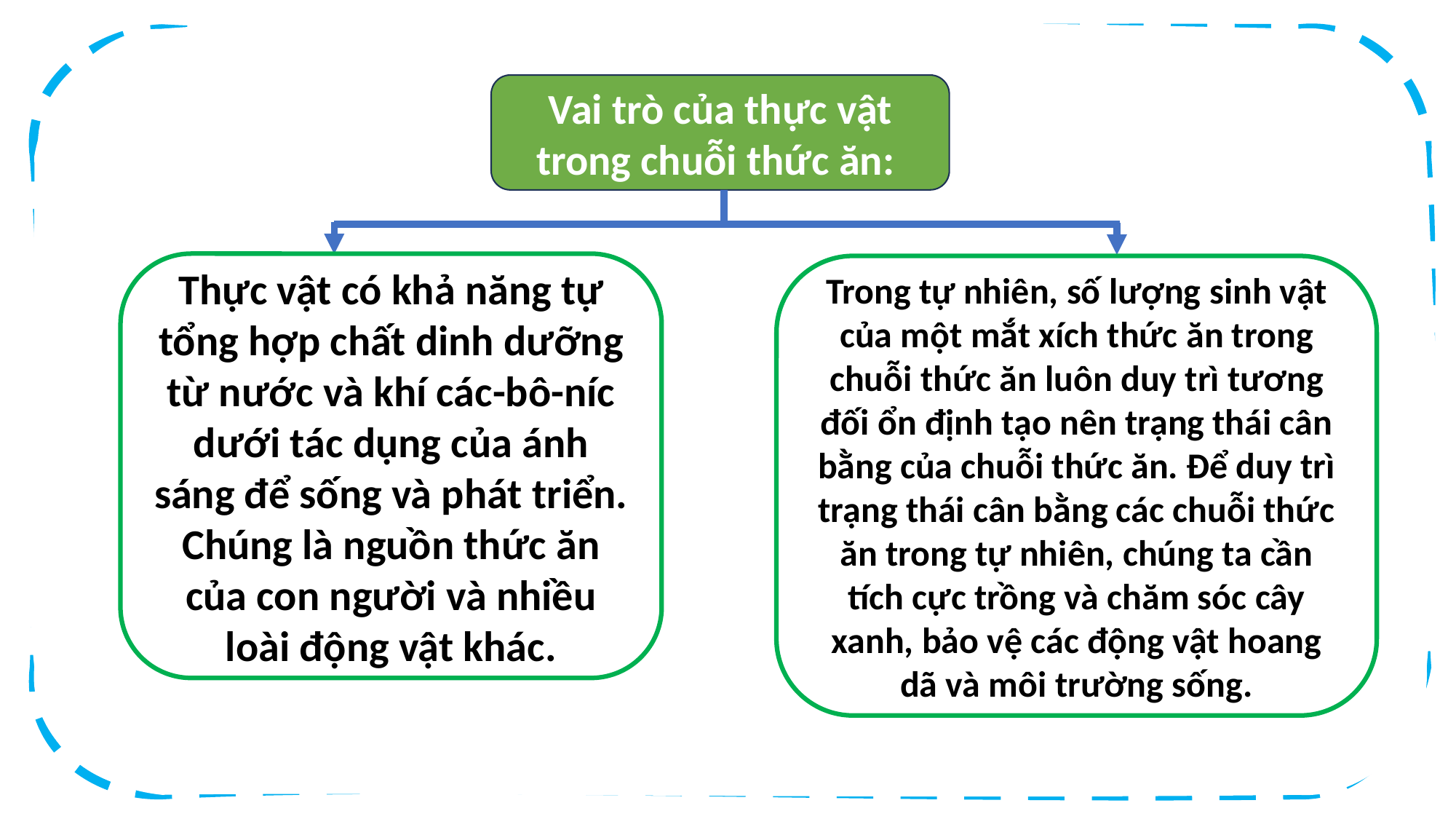

Vai trò của thực vật trong chuỗi thức ăn:
Thực vật có khả năng tự tổng hợp chất dinh dưỡng từ nước và khí các-bô-níc dưới tác dụng của ánh sáng để sống và phát triển. Chúng là nguồn thức ăn của con người và nhiều loài động vật khác.
Trong tự nhiên, số lượng sinh vật của một mắt xích thức ăn trong chuỗi thức ăn luôn duy trì tương đối ổn định tạo nên trạng thái cân bằng của chuỗi thức ăn. Để duy trì trạng thái cân bằng các chuỗi thức ăn trong tự nhiên, chúng ta cần tích cực trồng và chăm sóc cây xanh, bảo vệ các động vật hoang dã và môi trường sống.